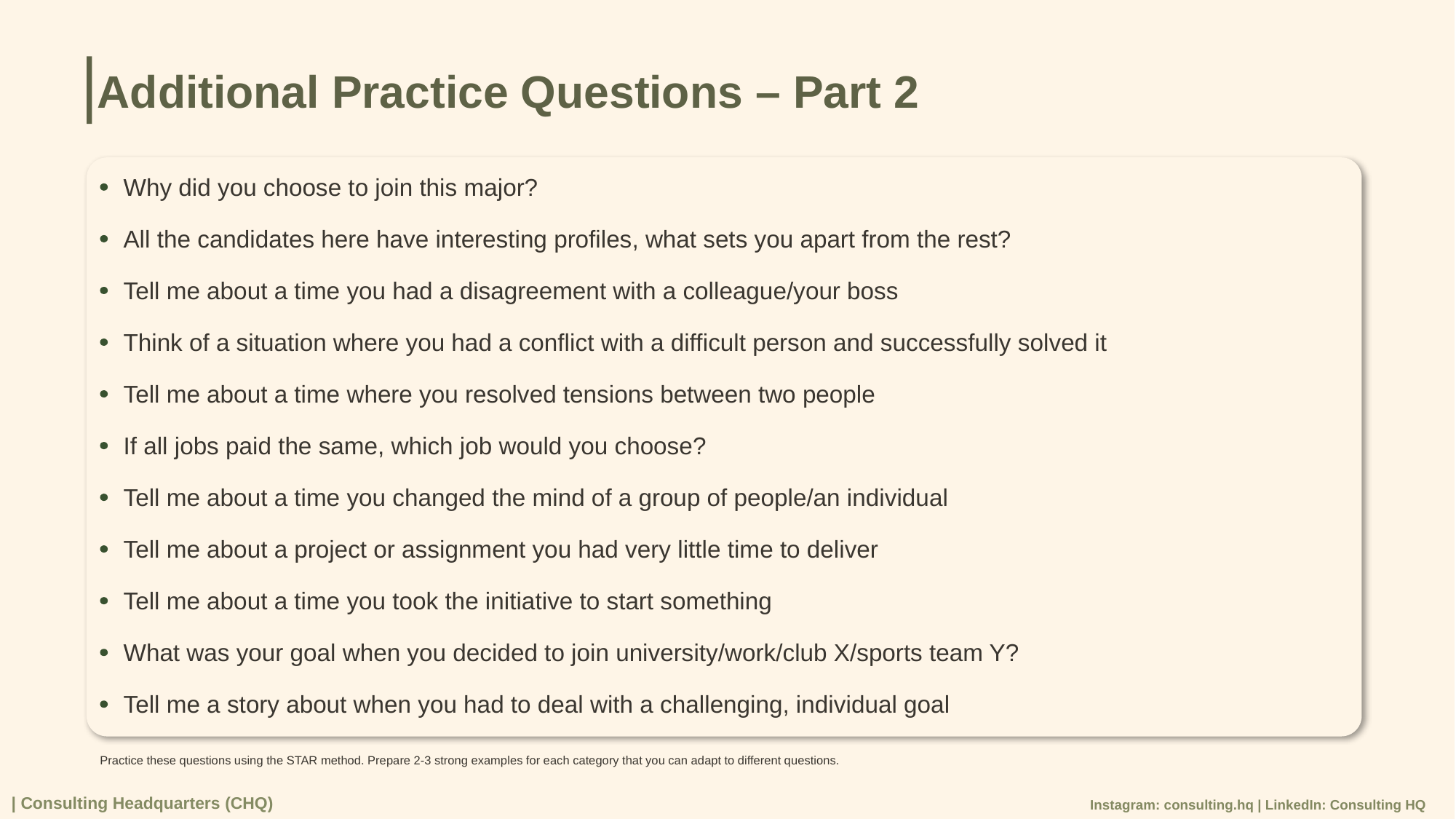

# Additional Practice Questions – Part 2

Why did you choose to join this major?

All the candidates here have interesting profiles, what sets you apart from the rest?

Tell me about a time you had a disagreement with a colleague/your boss

Think of a situation where you had a conflict with a difficult person and successfully solved it

Tell me about a time where you resolved tensions between two people

If all jobs paid the same, which job would you choose?

Tell me about a time you changed the mind of a group of people/an individual

Tell me about a project or assignment you had very little time to deliver

Tell me about a time you took the initiative to start something

What was your goal when you decided to join university/work/club X/sports team Y?

Tell me a story about when you had to deal with a challenging, individual goal

Practice these questions using the STAR method. Prepare 2-3 strong examples for each category that you can adapt to different questions.